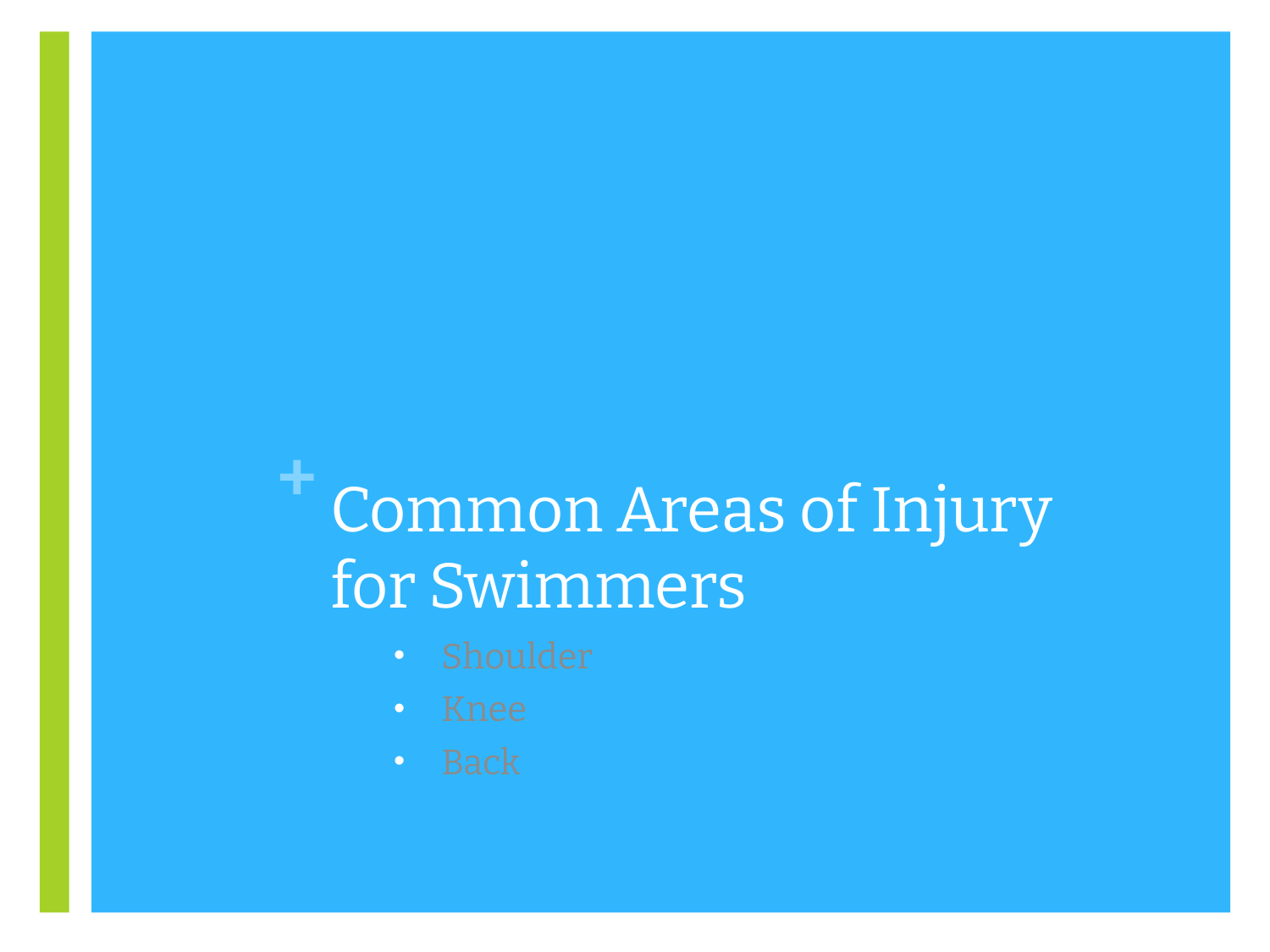

# Common Areas of Injury for Swimmers
Shoulder
Knee
Back